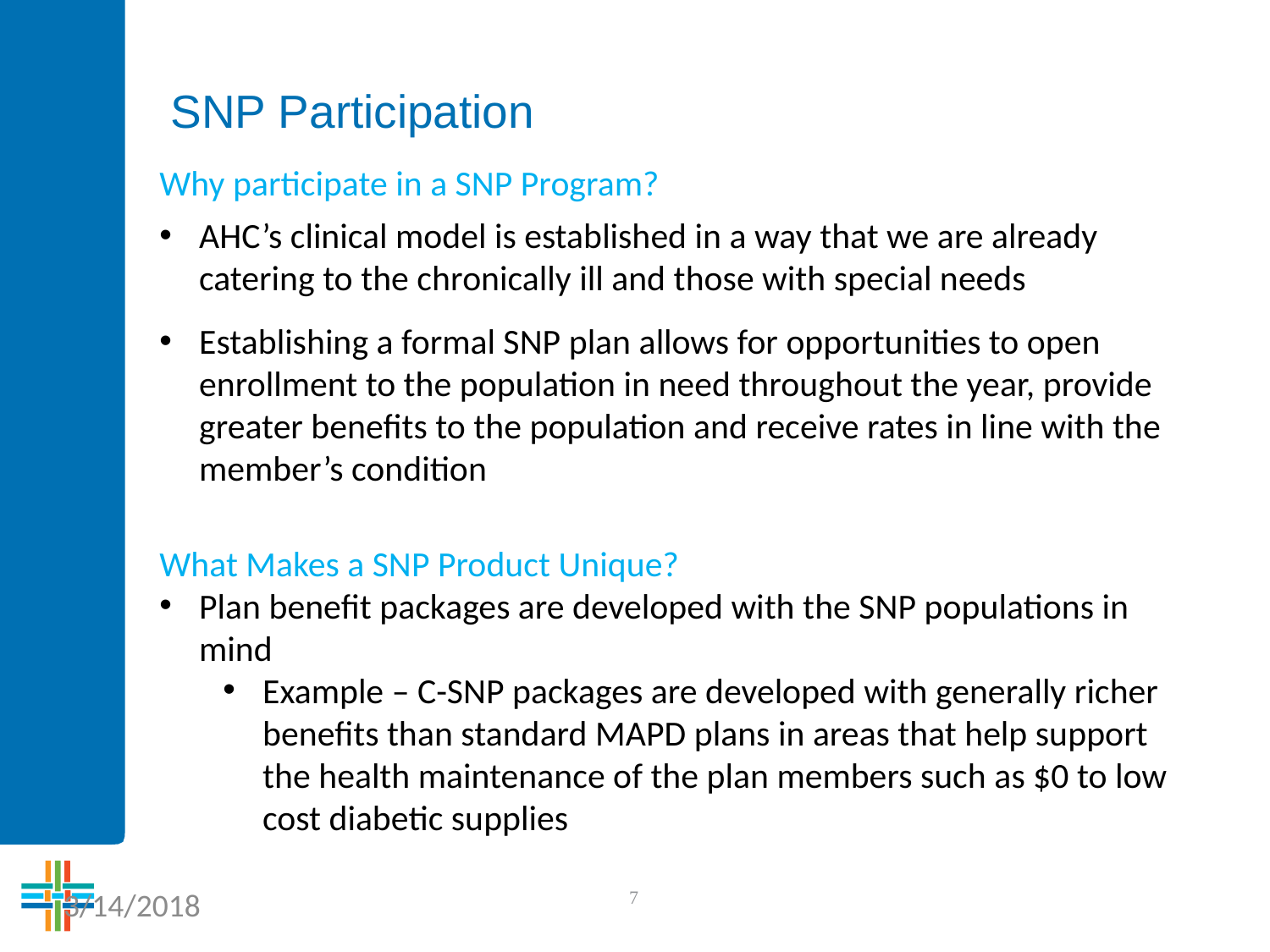

# SNP Participation
Why participate in a SNP Program?
AHC’s clinical model is established in a way that we are already catering to the chronically ill and those with special needs
Establishing a formal SNP plan allows for opportunities to open enrollment to the population in need throughout the year, provide greater benefits to the population and receive rates in line with the member’s condition

What Makes a SNP Product Unique?
Plan benefit packages are developed with the SNP populations in mind
Example – C-SNP packages are developed with generally richer benefits than standard MAPD plans in areas that help support the health maintenance of the plan members such as $0 to low cost diabetic supplies

3/14/2018
7